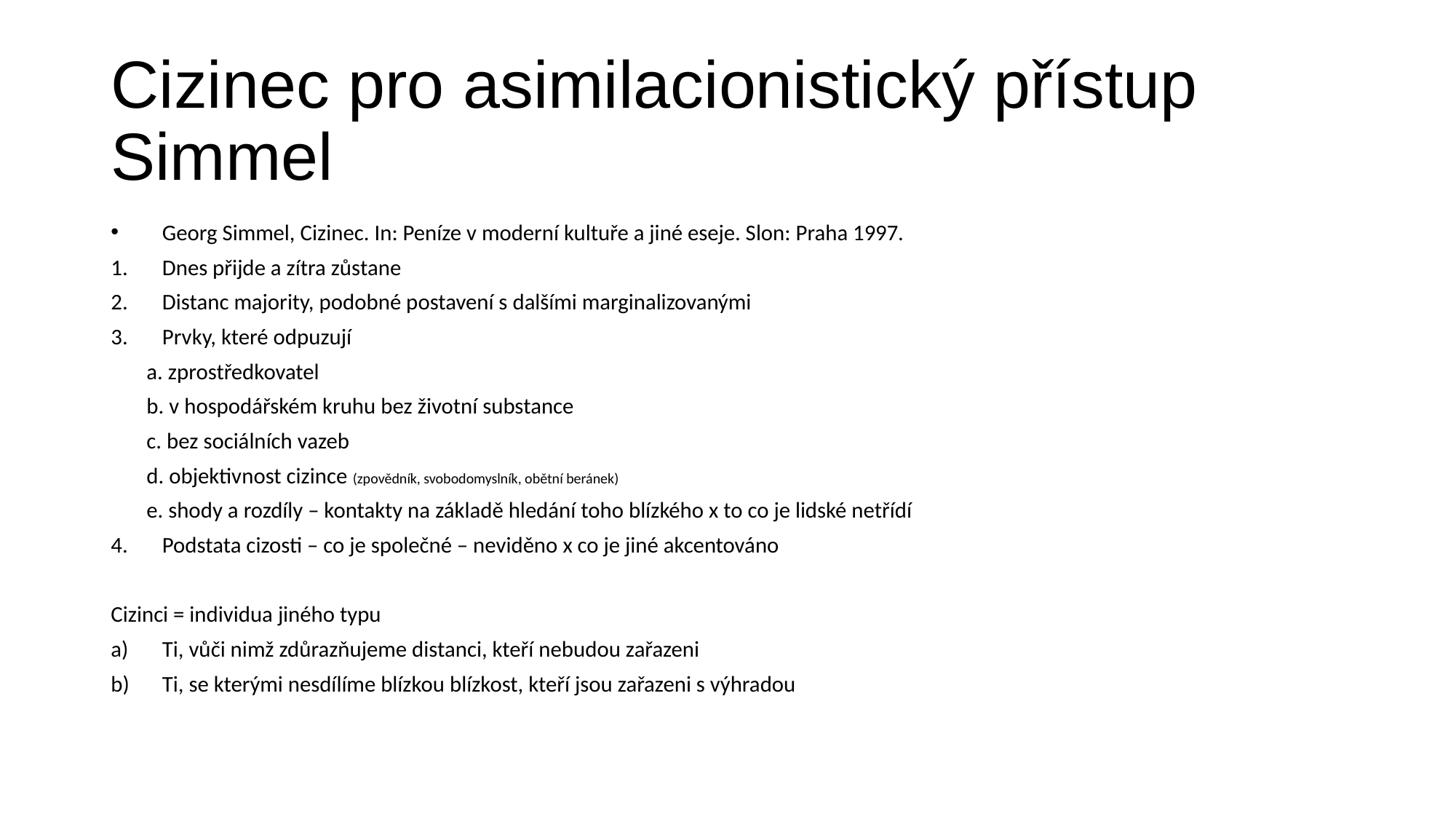

# Cizinec pro asimilacionistický přístup Simmel
Georg Simmel, Cizinec. In: Peníze v moderní kultuře a jiné eseje. Slon: Praha 1997.
Dnes přijde a zítra zůstane
Distanc majority, podobné postavení s dalšími marginalizovanými
Prvky, které odpuzují
       a. zprostředkovatel
       b. v hospodářském kruhu bez životní substance
       c. bez sociálních vazeb
       d. objektivnost cizince (zpovědník, svobodomyslník, obětní beránek)
       e. shody a rozdíly – kontakty na základě hledání toho blízkého x to co je lidské netřídí
Podstata cizosti – co je společné – neviděno x co je jiné akcentováno

Cizinci = individua jiného typu
Ti, vůči nimž zdůrazňujeme distanci, kteří nebudou zařazeni
Ti, se kterými nesdílíme blízkou blízkost, kteří jsou zařazeni s výhradou